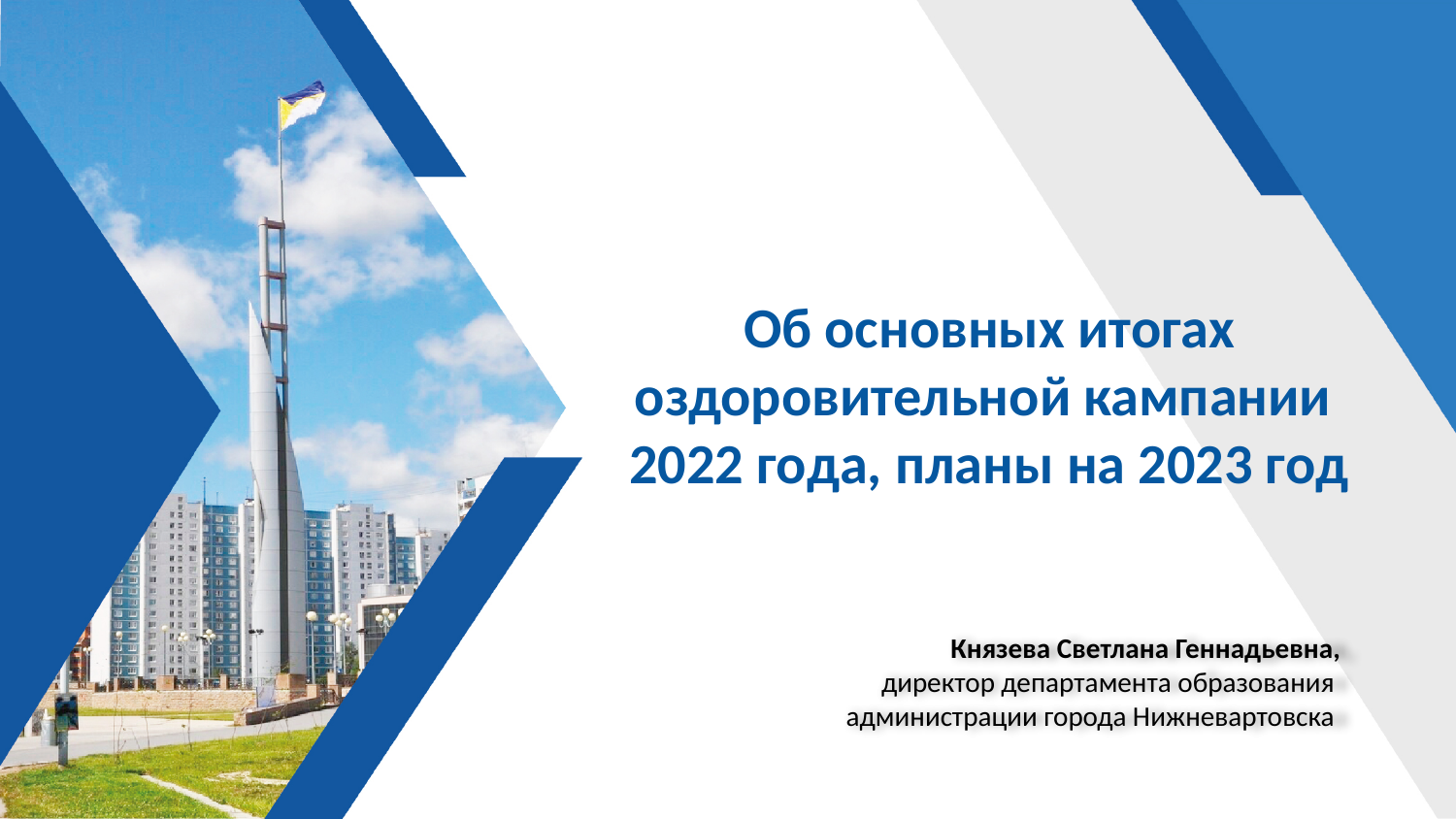

Об основных итогах оздоровительной кампании
2022 года, планы на 2023 год
Князева Светлана Геннадьевна,
директор департамента образования
администрации города Нижневартовска